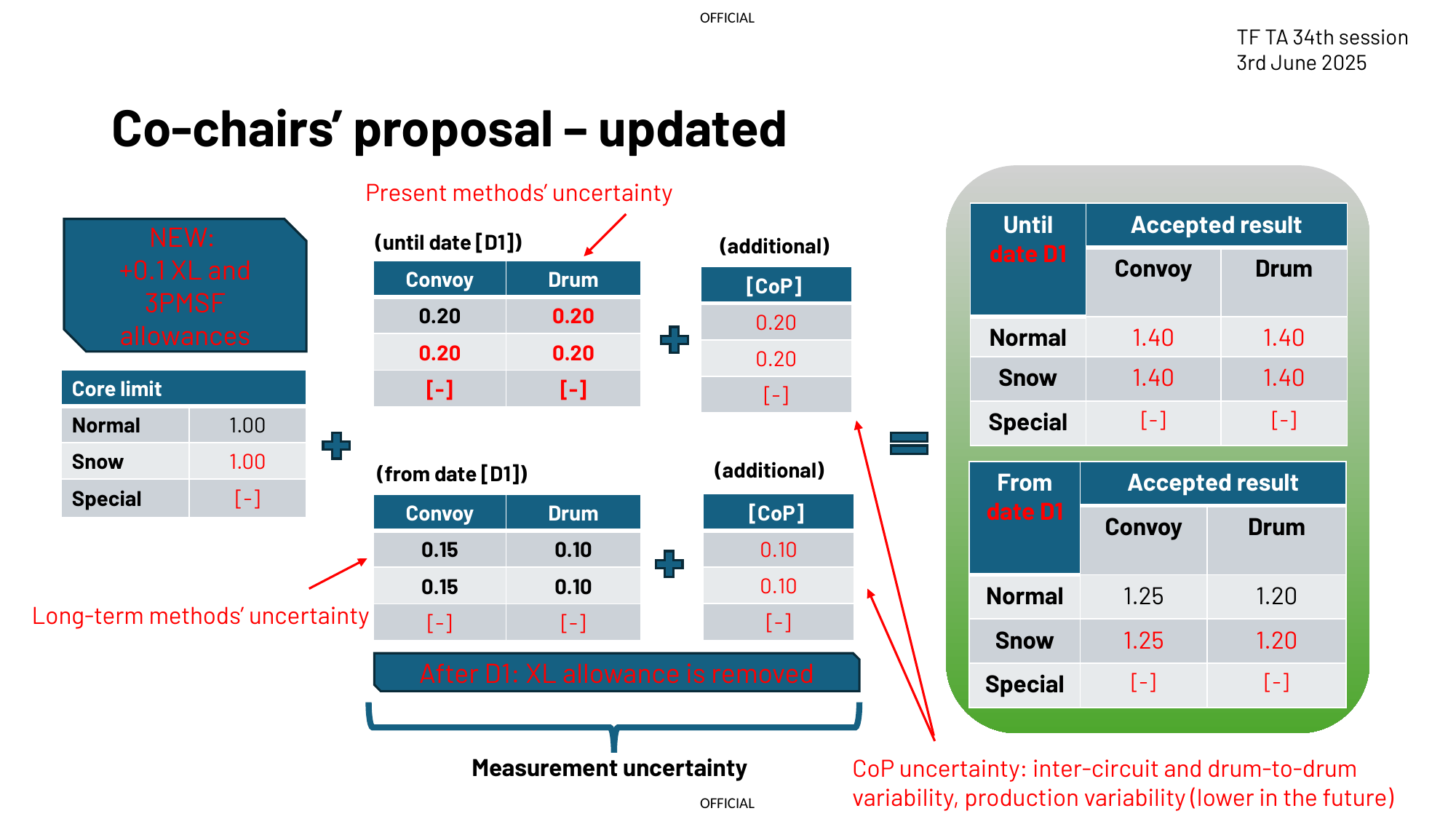

TF TA 34th session
3rd June 2025
Co-chairs’ proposal – updated

Present methods’ uncertainty
| Until date D1 | Accepted result |  |
| --- | --- | --- |
|  | Convoy | Drum |
| Normal | 1.40 | 1.40 |
| Snow | 1.40 | 1.40 |
| Special | [-] | [-] |
NEW:
+0.1 XL and 3PMSF allowances
(until date [D1])
(additional)
| Convoy | Drum |
| --- | --- |
| 0.20 | 0.20 |
| 0.20 | 0.20 |
| [-] | [-] |
| [CoP] |
| --- |
| 0.20 |
| 0.20 |
| [-] |

| Core limit |  |
| --- | --- |
| Normal | 1.00 |
| Snow | 1.00 |
| Special | [-] |

(additional)
(from date [D1])
| From date D1 | Accepted result |  |
| --- | --- | --- |
|  | Convoy | Drum |
| Normal | 1.25 | 1.20 |
| Snow | 1.25 | 1.20 |
| Special | [-] | [-] |

| [CoP] |
| --- |
| 0.10 |
| 0.10 |
| [-] |
| Convoy | Drum |
| --- | --- |
| 0.15 | 0.10 |
| 0.15 | 0.10 |
| [-] | [-] |

Long-term methods’ uncertainty
After D1: XL allowance is removed
Measurement uncertainty
CoP uncertainty: inter-circuit and drum-to-drum variability, production variability (lower in the future)